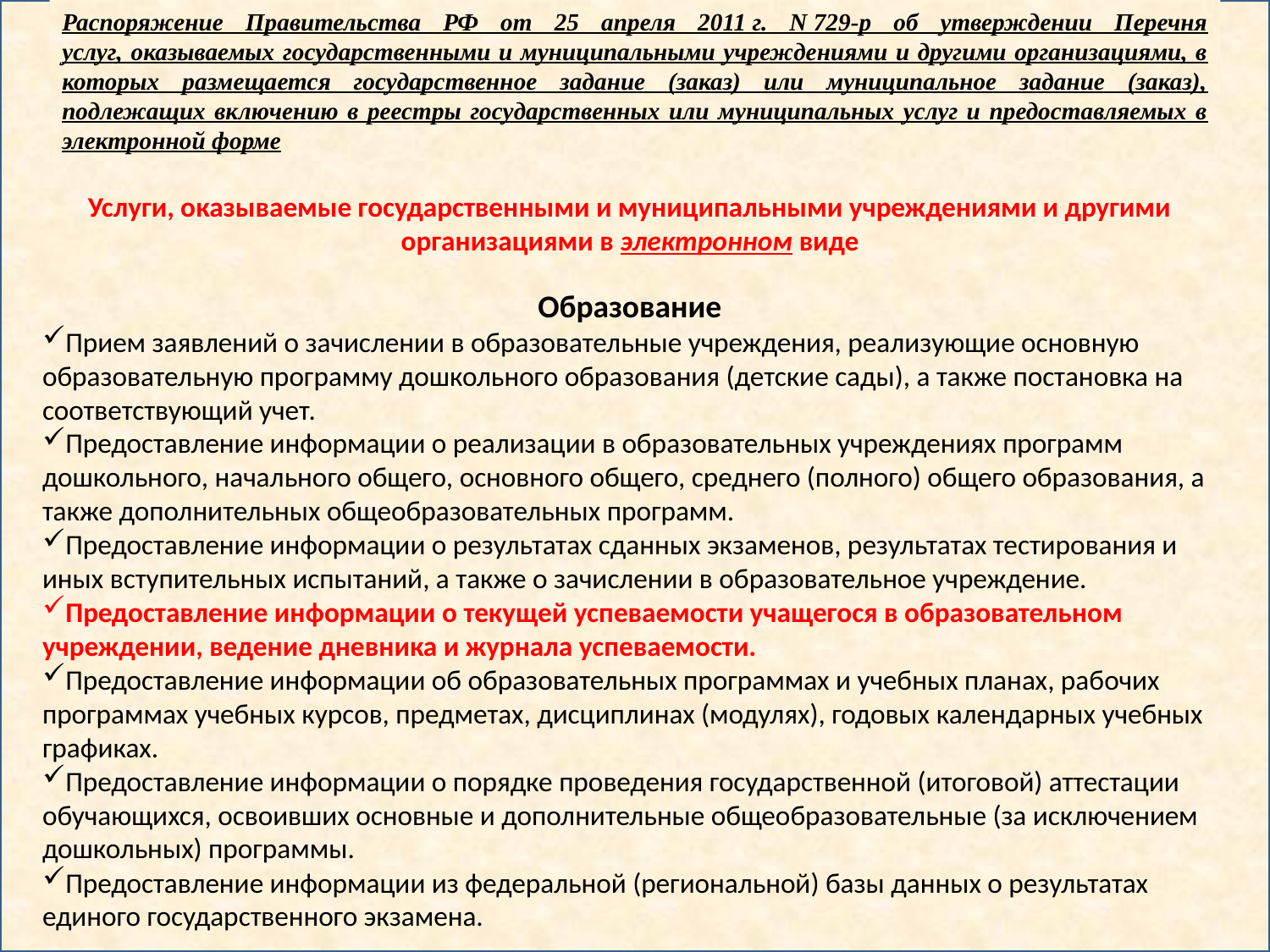

Распоряжение Правительства РФ от 25 апреля 2011 г. N 729-р об утверждении Перечня
услуг, оказываемых государственными и муниципальными учреждениями и другими организациями, в которых размещается государственное задание (заказ) или муниципальное задание (заказ), подлежащих включению в реестры государственных или муниципальных услуг и предоставляемых в электронной форме

Услуги, оказываемые государственными и муниципальными учреждениями и другими организациями в электронном виде

Образование
Прием заявлений о зачислении в образовательные учреждения, реализующие основную образовательную программу дошкольного образования (детские сады), а также постановка на соответствующий учет.
Предоставление информации о реализации в образовательных учреждениях программ дошкольного, начального общего, основного общего, среднего (полного) общего образования, а также дополнительных общеобразовательных программ.
Предоставление информации о результатах сданных экзаменов, результатах тестирования и иных вступительных испытаний, а также о зачислении в образовательное учреждение.
Предоставление информации о текущей успеваемости учащегося в образовательном учреждении, ведение дневника и журнала успеваемости.
Предоставление информации об образовательных программах и учебных планах, рабочих программах учебных курсов, предметах, дисциплинах (модулях), годовых календарных учебных графиках.
Предоставление информации о порядке проведения государственной (итоговой) аттестации обучающихся, освоивших основные и дополнительные общеобразовательные (за исключением дошкольных) программы.
Предоставление информации из федеральной (региональной) базы данных о результатах единого государственного экзамена.